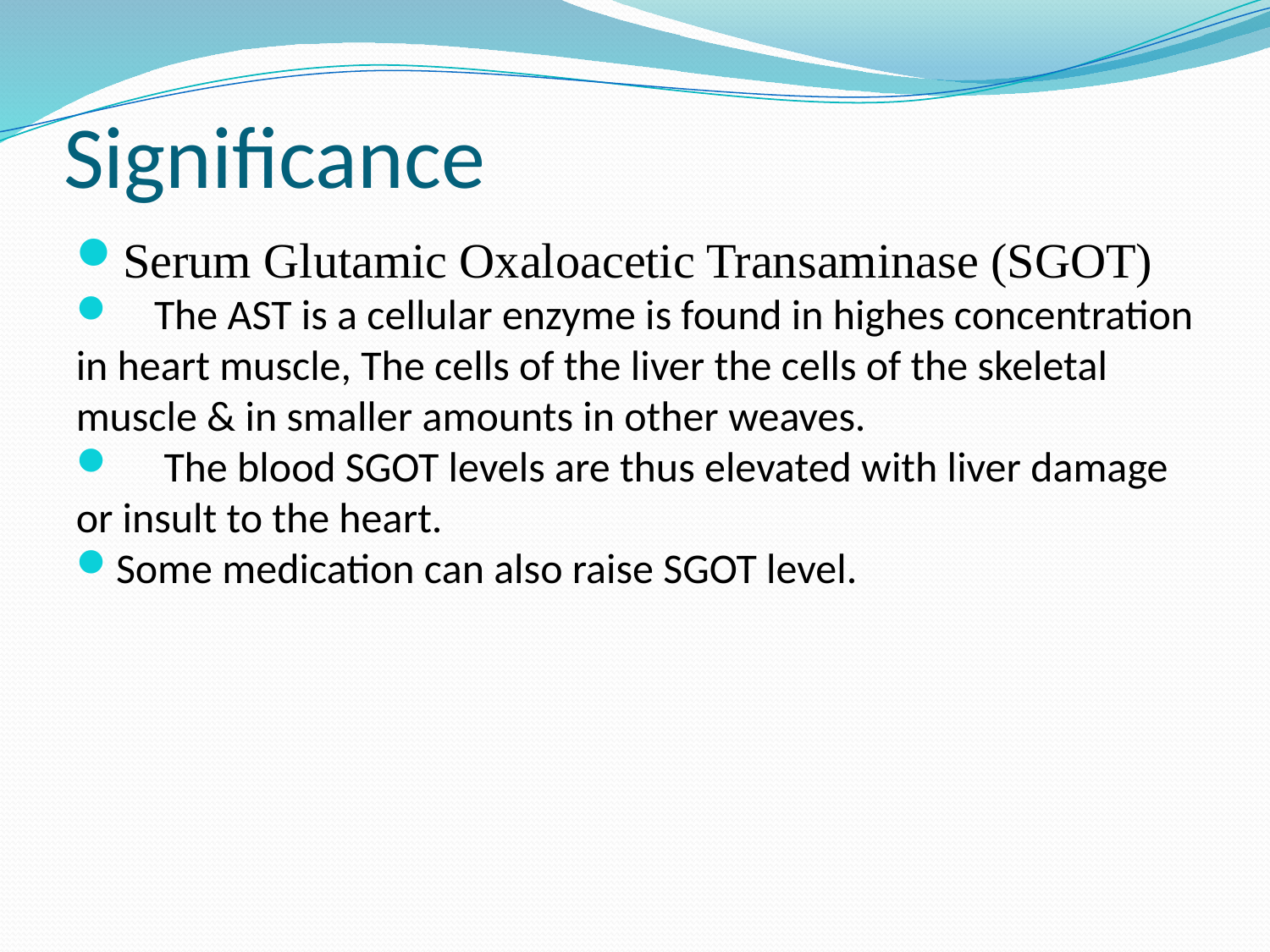

# Significance
Serum Glutamic Oxaloacetic Transaminase (SGOT)
    The AST is a cellular enzyme is found in highes concentration in heart muscle, The cells of the liver the cells of the skeletal muscle & in smaller amounts in other weaves.
     The blood SGOT levels are thus elevated with liver damage or insult to the heart.
Some medication can also raise SGOT level.